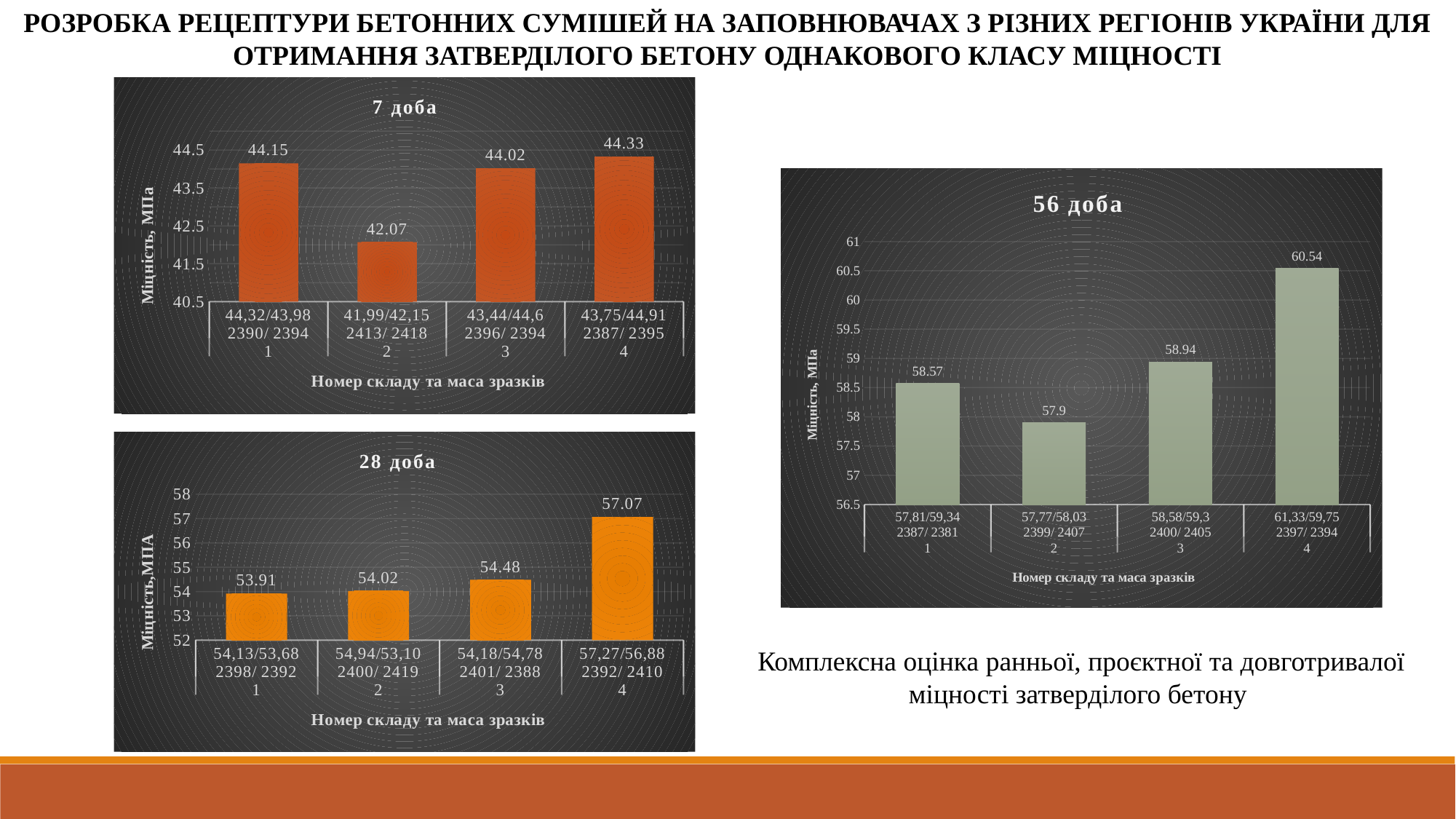

РОЗРОБКА РЕЦЕПТУРИ БЕТОННИХ СУМІШЕЙ НА ЗАПОВНЮВАЧАХ З РІЗНИХ РЕГІОНІВ УКРАЇНИ ДЛЯ ОТРИМАННЯ ЗАТВЕРДІЛОГО БЕТОНУ ОДНАКОВОГО КЛАСУ МІЦНОСТІ

### Chart: 7 доба

| Category | 7 доба |
|---|---|
| 44,32/43,98 | 44.15 |
| 41,99/42,15 | 42.07 |
| 43,44/44,6 | 44.02 |
| 43,75/44,91 | 44.33 |

### Chart: 56 доба

| Category | 56 доба |
|---|---|
| 57,81/59,34 | 58.57 |
| 57,77/58,03 | 57.9 |
| 58,58/59,3 | 58.94 |
| 61,33/59,75 | 60.54 |

### Chart: 28 доба

| Category | 28 доба  |
|---|---|
| 54,13/53,68 | 53.91 |
| 54,94/53,10 | 54.02 |
| 54,18/54,78 | 54.48 |
| 57,27/56,88 | 57.07 |
Комплексна оцінка ранньої, проєктної та довготривалої міцності затверділого бетону